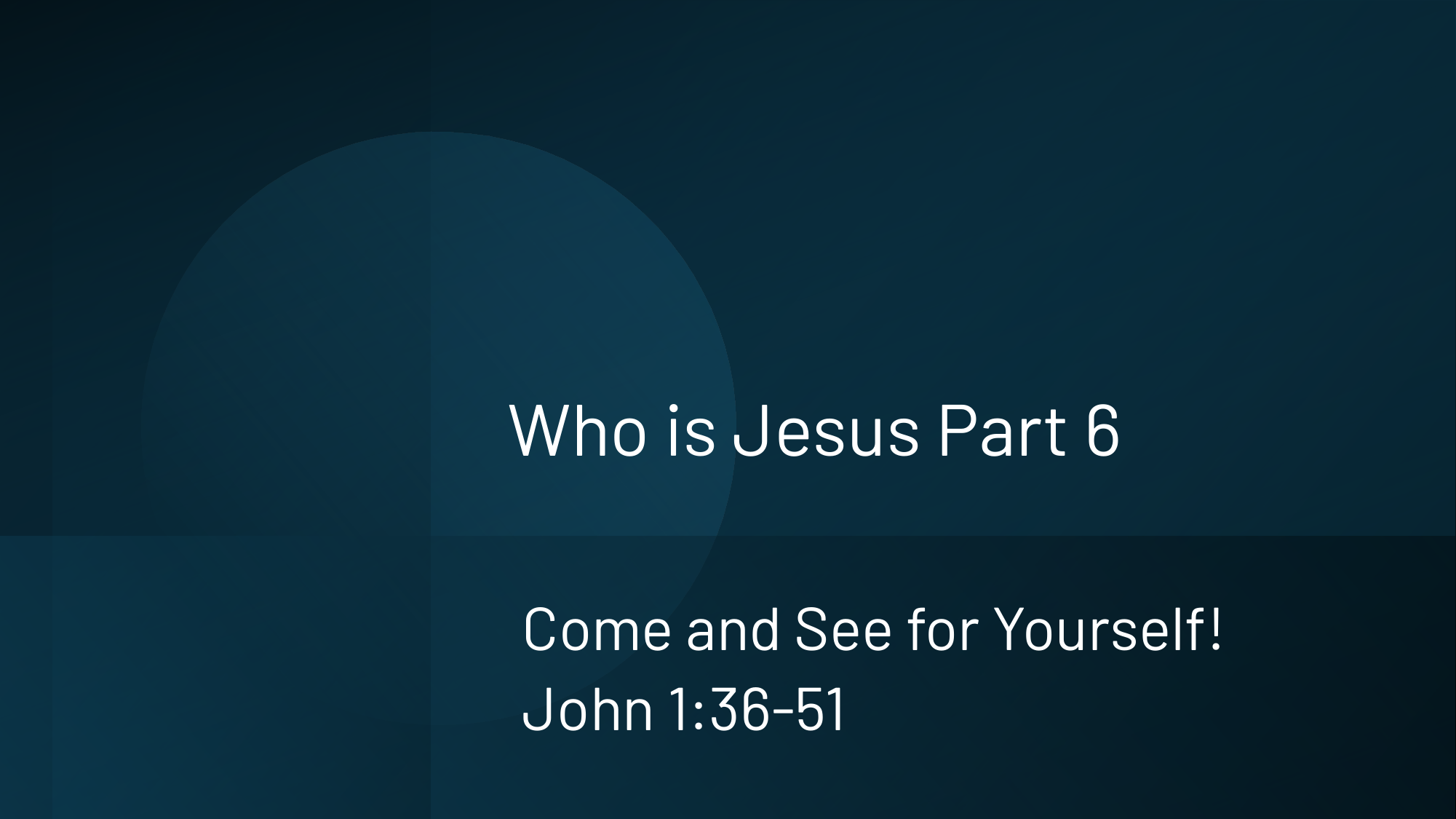

# Who is Jesus Part 6

Come and See for Yourself!
John 1:36-51